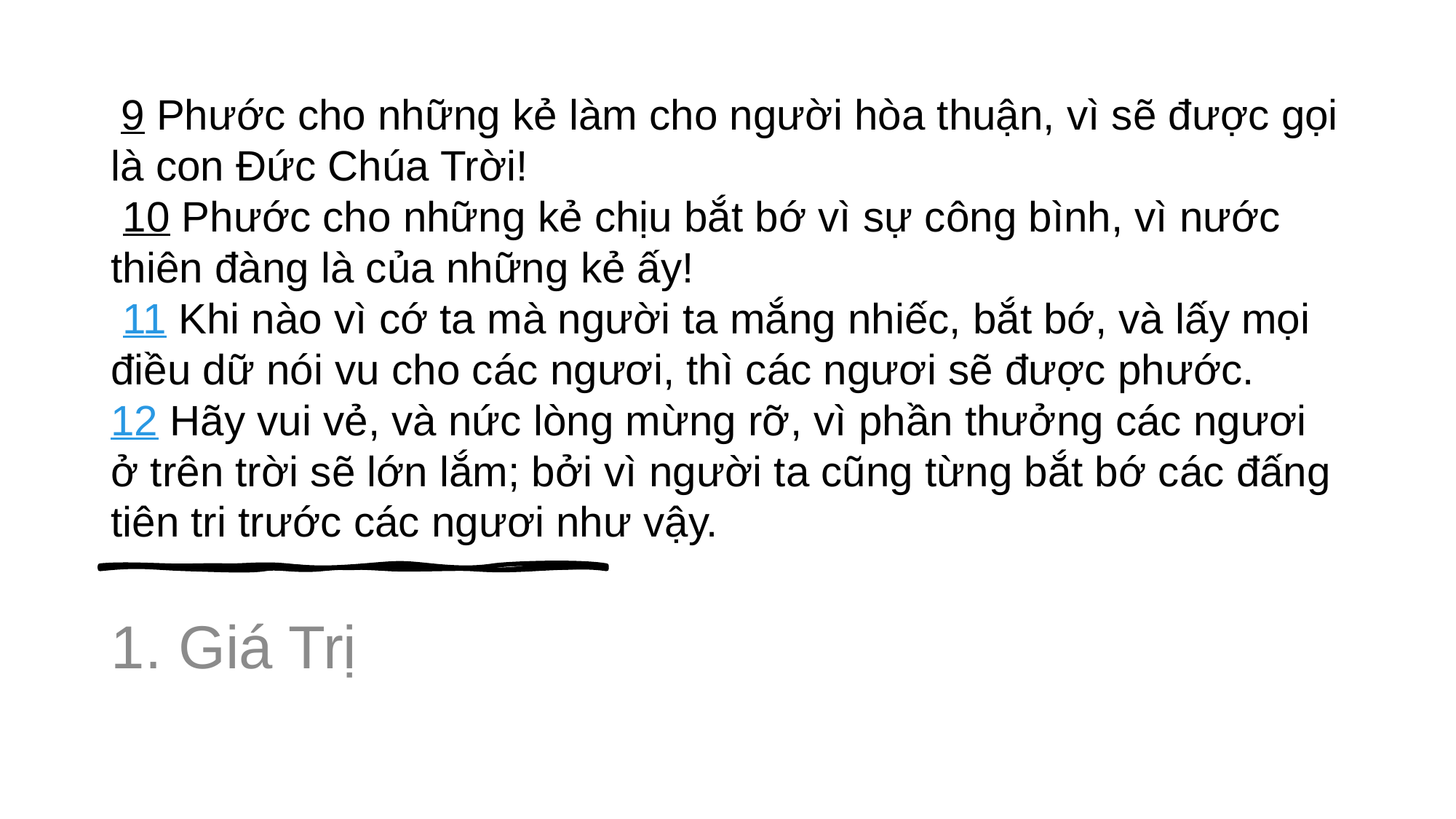

# 9 Phước cho những kẻ làm cho người hòa thuận, vì sẽ được gọi là con Đức Chúa Trời!  10 Phước cho những kẻ chịu bắt bớ vì sự công bình, vì nước thiên đàng là của những kẻ ấy!  11 Khi nào vì cớ ta mà người ta mắng nhiếc, bắt bớ, và lấy mọi điều dữ nói vu cho các ngươi, thì các ngươi sẽ được phước.   12 Hãy vui vẻ, và nức lòng mừng rỡ, vì phần thưởng các ngươi ở trên trời sẽ lớn lắm; bởi vì người ta cũng từng bắt bớ các đấng tiên tri trước các ngươi như vậy.
1. Giá Trị